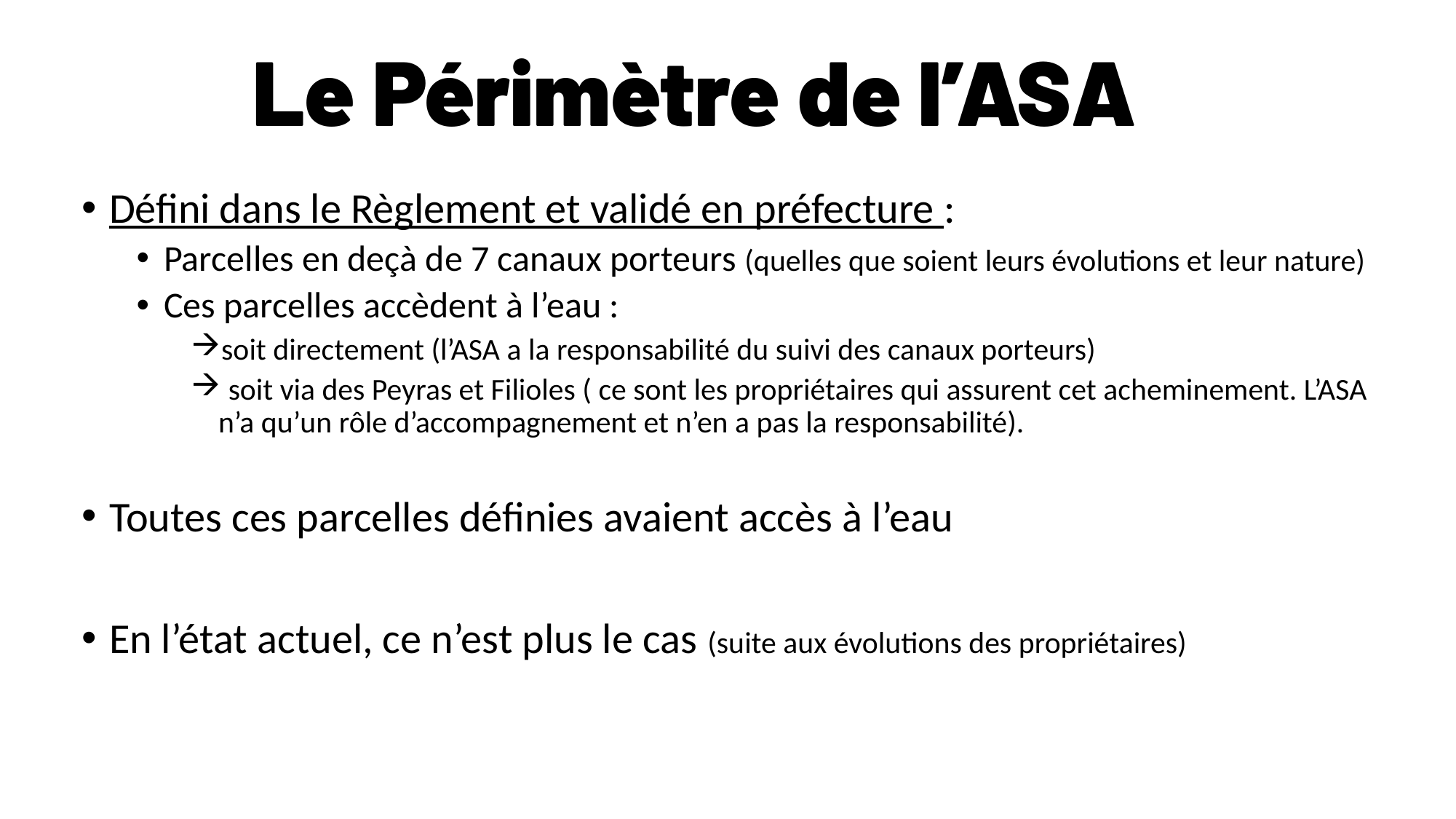

# Le Périmètre de l’ASA
Défini dans le Règlement et validé en préfecture :
Parcelles en deçà de 7 canaux porteurs (quelles que soient leurs évolutions et leur nature)
Ces parcelles accèdent à l’eau :
soit directement (l’ASA a la responsabilité du suivi des canaux porteurs)
 soit via des Peyras et Filioles ( ce sont les propriétaires qui assurent cet acheminement. L’ASA n’a qu’un rôle d’accompagnement et n’en a pas la responsabilité).

Toutes ces parcelles définies avaient accès à l’eau

En l’état actuel, ce n’est plus le cas (suite aux évolutions des propriétaires)